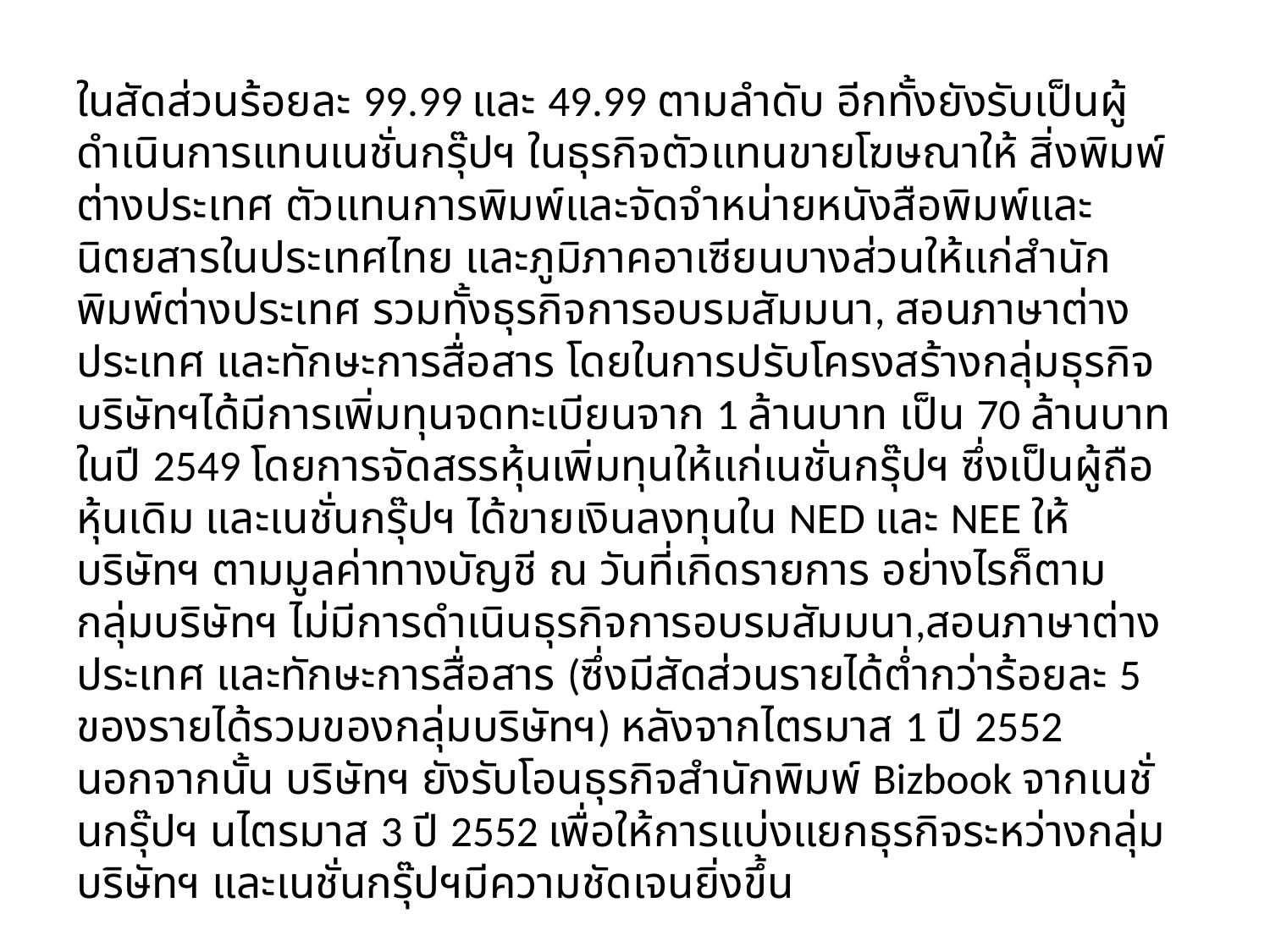

ในสัดส่วนร้อยละ 99.99 และ 49.99 ตามลำดับ อีกทั้งยังรับเป็นผู้ดำเนินการแทนเนชั่นกรุ๊ปฯ ในธุรกิจตัวแทนขายโฆษณาให้ สิ่งพิมพ์ต่างประเทศ ตัวแทนการพิมพ์และจัดจำหน่ายหนังสือพิมพ์และนิตยสารในประเทศไทย และภูมิภาคอาเซียนบางส่วนให้แก่สำนักพิมพ์ต่างประเทศ รวมทั้งธุรกิจการอบรมสัมมนา, สอนภาษาต่างประเทศ และทักษะการสื่อสาร โดยในการปรับโครงสร้างกลุ่มธุรกิจ บริษัทฯได้มีการเพิ่มทุนจดทะเบียนจาก 1 ล้านบาท เป็น 70 ล้านบาท ในปี 2549 โดยการจัดสรรหุ้นเพิ่มทุนให้แก่เนชั่นกรุ๊ปฯ ซึ่งเป็นผู้ถือหุ้นเดิม และเนชั่นกรุ๊ปฯ ได้ขายเงินลงทุนใน NED และ NEE ให้บริษัทฯ ตามมูลค่าทางบัญชี ณ วันที่เกิดรายการ อย่างไรก็ตาม กลุ่มบริษัทฯ ไม่มีการดำเนินธุรกิจการอบรมสัมมนา,สอนภาษาต่างประเทศ และทักษะการสื่อสาร (ซึ่งมีสัดส่วนรายได้ต่ำกว่าร้อยละ 5 ของรายได้รวมของกลุ่มบริษัทฯ) หลังจากไตรมาส 1 ปี 2552 นอกจากนั้น บริษัทฯ ยังรับโอนธุรกิจสำนักพิมพ์ Bizbook จากเนชั่นกรุ๊ปฯ นไตรมาส 3 ปี 2552 เพื่อให้การแบ่งแยกธุรกิจระหว่างกลุ่มบริษัทฯ และเนชั่นกรุ๊ปฯมีความชัดเจนยิ่งขึ้น